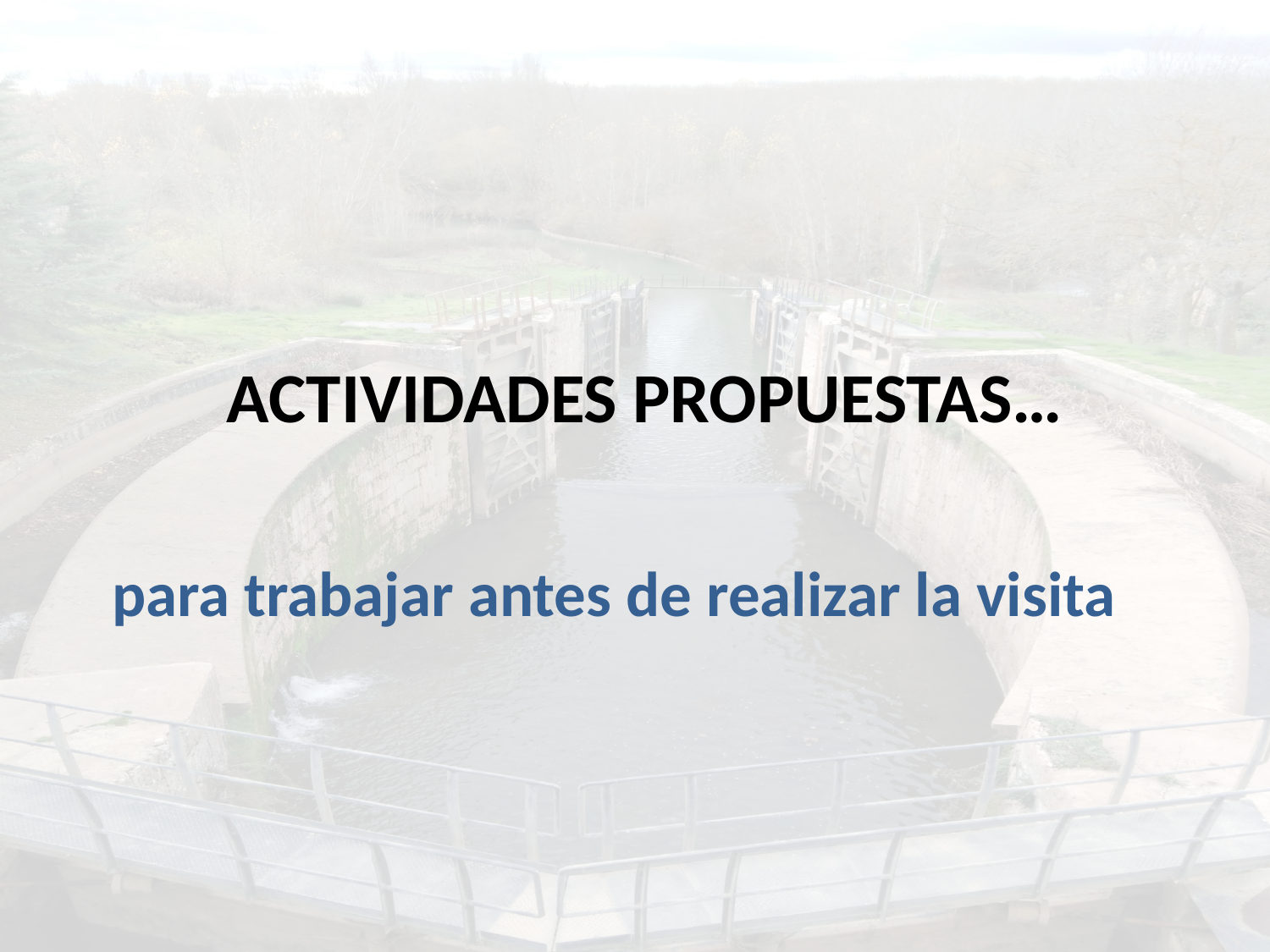

# Actividades propuestas…
para trabajar antes de realizar la visita